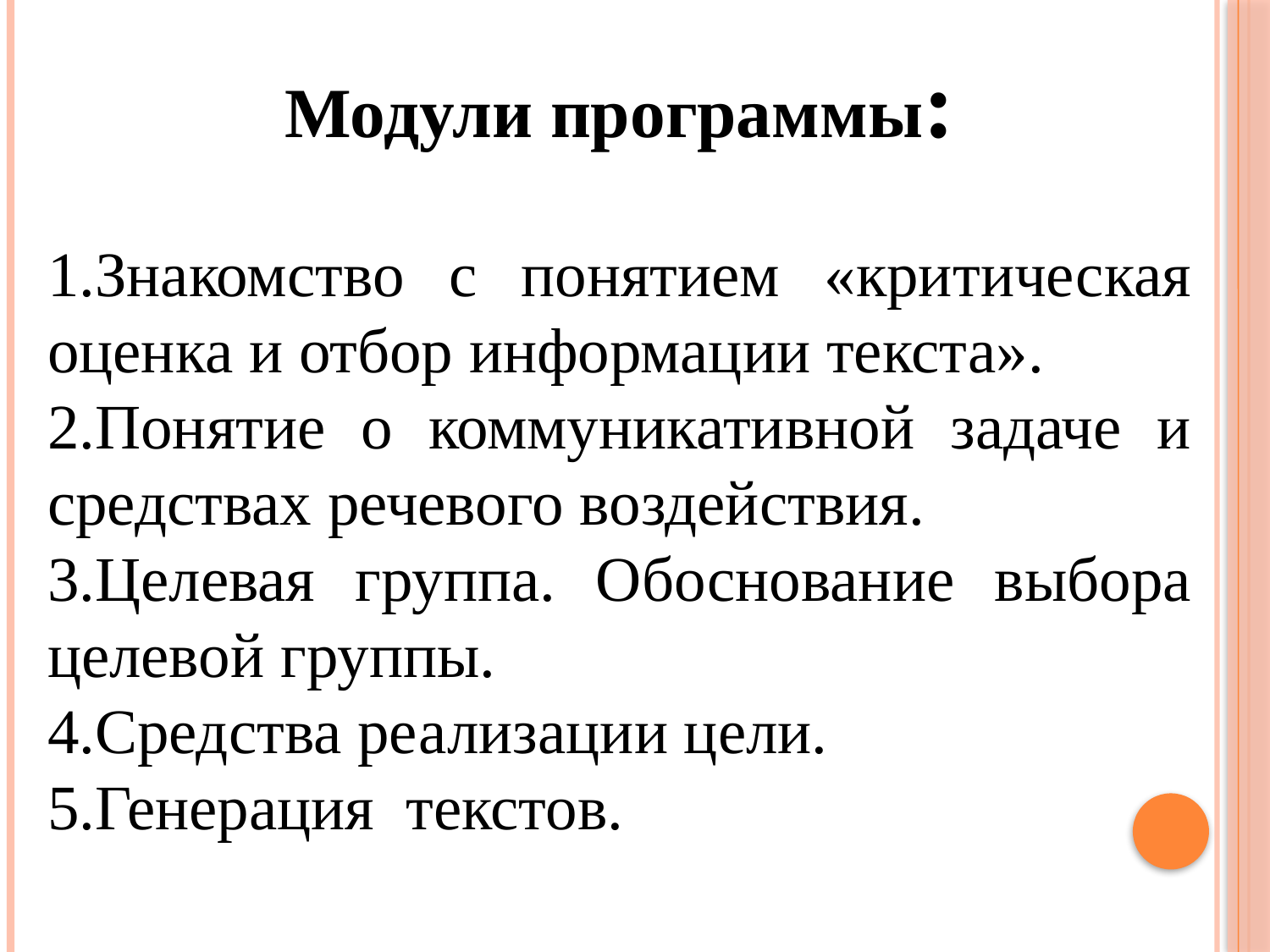

Модули программы:

1.Знакомство с понятием «критическая оценка и отбор информации текста».
2.Понятие о коммуникативной задаче и средствах речевого воздействия.
3.Целевая группа. Обоснование выбора целевой группы.
4.Средства реализации цели.
5.Генерация  текстов.